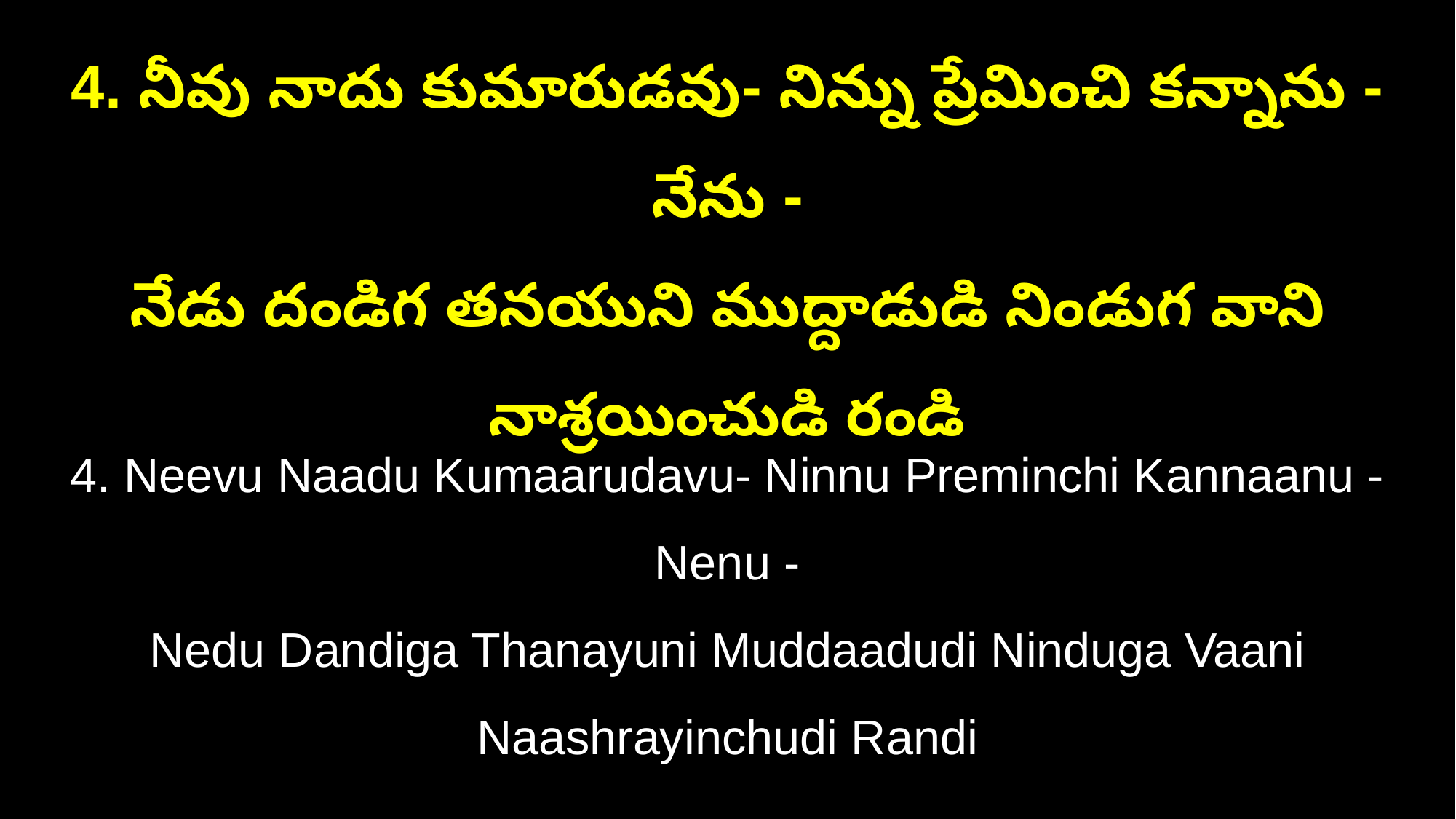

4. నీవు నాదు కుమారుడవు- నిన్ను ప్రేమించి కన్నాను - నేను -
నేడు దండిగ తనయుని ముద్దాడుడి నిండుగ వాని నాశ్రయించుడి రండి
4. Neevu Naadu Kumaarudavu- Ninnu Preminchi Kannaanu - Nenu -
Nedu Dandiga Thanayuni Muddaadudi Ninduga Vaani Naashrayinchudi Randi